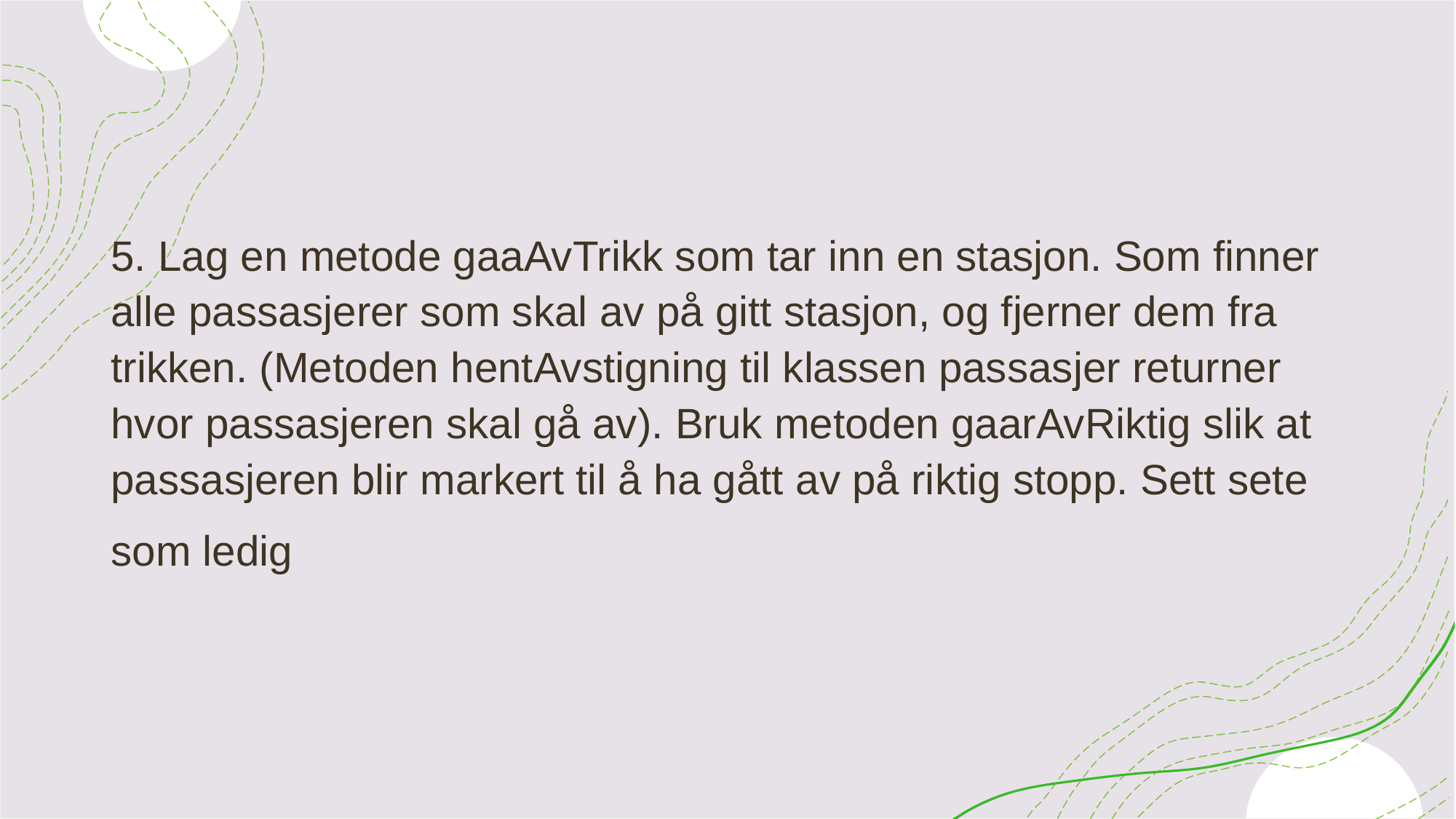

5. Lag en metode gaaAvTrikk som tar inn en stasjon. Som finner alle passasjerer som skal av på gitt stasjon, og fjerner dem fra trikken. (Metoden hentAvstigning til klassen passasjer returner hvor passasjeren skal gå av). Bruk metoden gaarAvRiktig slik at passasjeren blir markert til å ha gått av på riktig stopp. Sett sete
som ledig